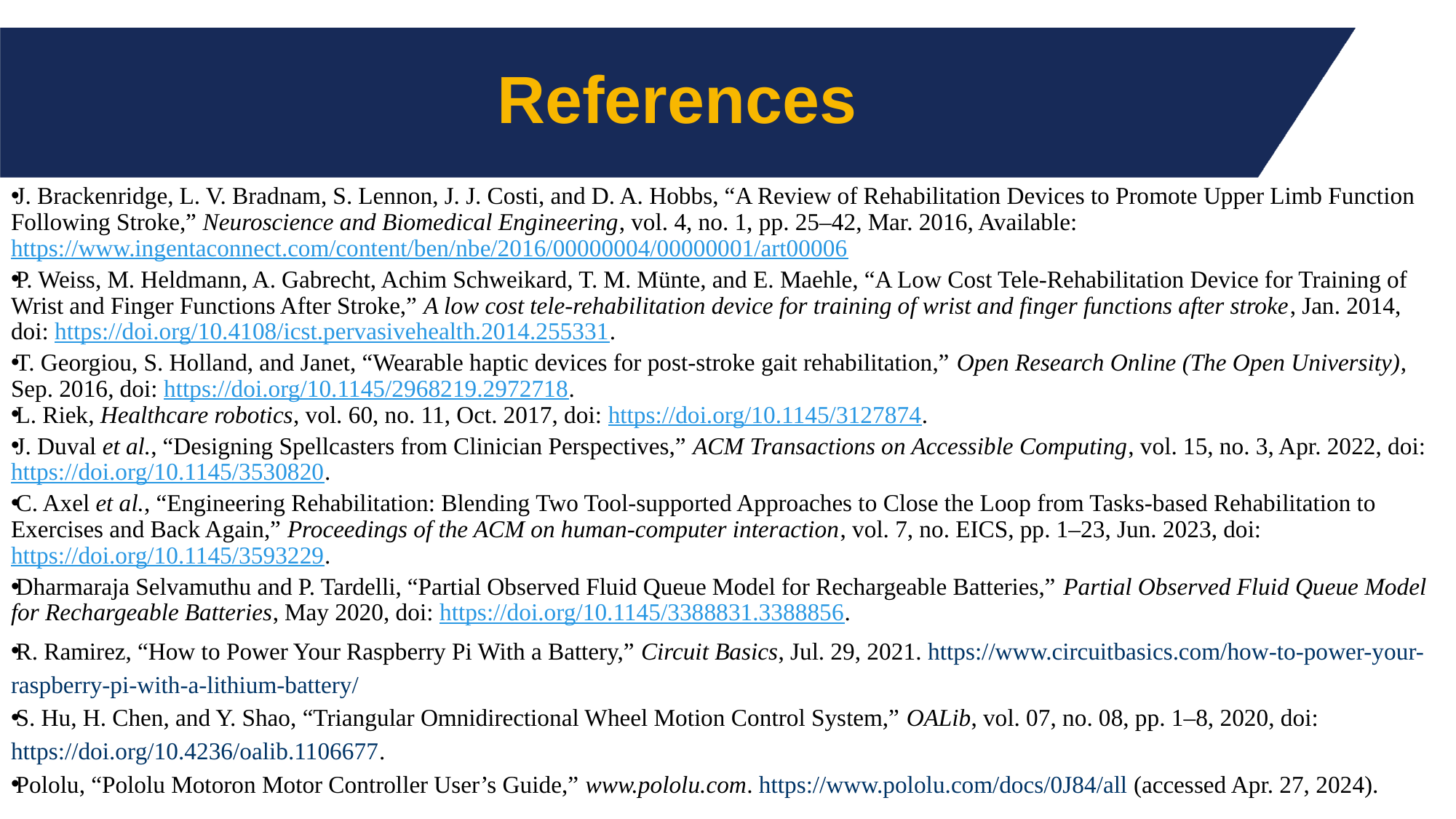

# References
J. Brackenridge, L. V. Bradnam, S. Lennon, J. J. Costi, and D. A. Hobbs, “A Review of Rehabilitation Devices to Promote Upper Limb Function Following Stroke,” Neuroscience and Biomedical Engineering, vol. 4, no. 1, pp. 25–42, Mar. 2016, Available: https://www.ingentaconnect.com/content/ben/nbe/2016/00000004/00000001/art00006
P. Weiss, M. Heldmann, A. Gabrecht, Achim Schweikard, T. M. Münte, and E. Maehle, “A Low Cost Tele-Rehabilitation Device for Training of Wrist and Finger Functions After Stroke,” A low cost tele-rehabilitation device for training of wrist and finger functions after stroke, Jan. 2014, doi: https://doi.org/10.4108/icst.pervasivehealth.2014.255331.
T. Georgiou, S. Holland, and Janet, “Wearable haptic devices for post-stroke gait rehabilitation,” Open Research Online (The Open University), Sep. 2016, doi: https://doi.org/10.1145/2968219.2972718.
L. Riek, Healthcare robotics, vol. 60, no. 11, Oct. 2017, doi: https://doi.org/10.1145/3127874.
J. Duval et al., “Designing Spellcasters from Clinician Perspectives,” ACM Transactions on Accessible Computing, vol. 15, no. 3, Apr. 2022, doi: https://doi.org/10.1145/3530820.
C. Axel et al., “Engineering Rehabilitation: Blending Two Tool-supported Approaches to Close the Loop from Tasks-based Rehabilitation to Exercises and Back Again,” Proceedings of the ACM on human-computer interaction, vol. 7, no. EICS, pp. 1–23, Jun. 2023, doi: https://doi.org/10.1145/3593229.
Dharmaraja Selvamuthu and P. Tardelli, “Partial Observed Fluid Queue Model for Rechargeable Batteries,” Partial Observed Fluid Queue Model for Rechargeable Batteries, May 2020, doi: https://doi.org/10.1145/3388831.3388856.
R. Ramirez, “How to Power Your Raspberry Pi With a Battery,” Circuit Basics, Jul. 29, 2021. https://www.circuitbasics.com/how-to-power-your-raspberry-pi-with-a-lithium-battery/
S. Hu, H. Chen, and Y. Shao, “Triangular Omnidirectional Wheel Motion Control System,” OALib, vol. 07, no. 08, pp. 1–8, 2020, doi: https://doi.org/10.4236/oalib.1106677.
Pololu, “Pololu Motoron Motor Controller User’s Guide,” www.pololu.com. https://www.pololu.com/docs/0J84/all (accessed Apr. 27, 2024).